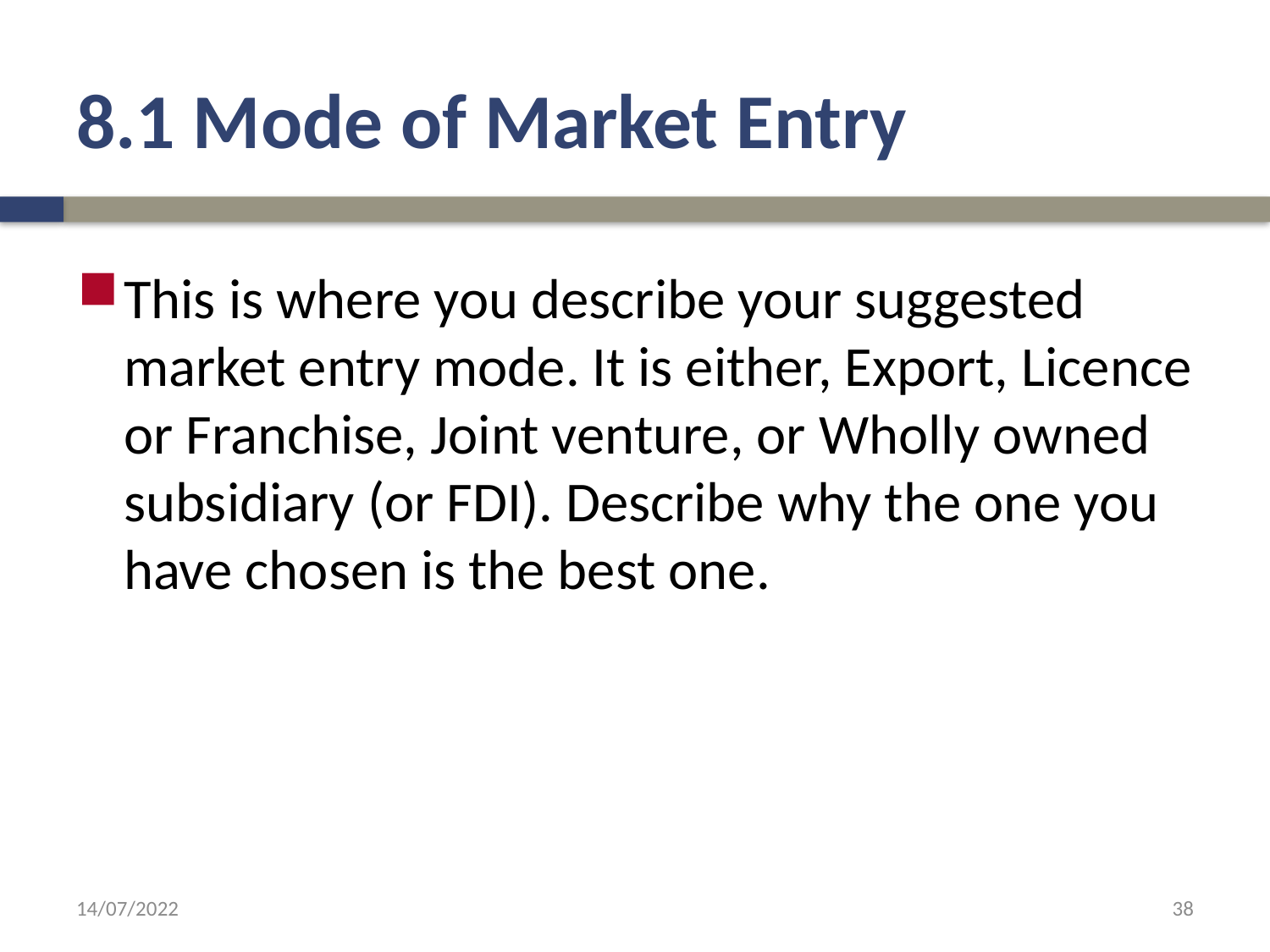

# 8.1 Mode of Market Entry
This is where you describe your suggested market entry mode. It is either, Export, Licence or Franchise, Joint venture, or Wholly owned subsidiary (or FDI). Describe why the one you have chosen is the best one.

14/07/2022
38